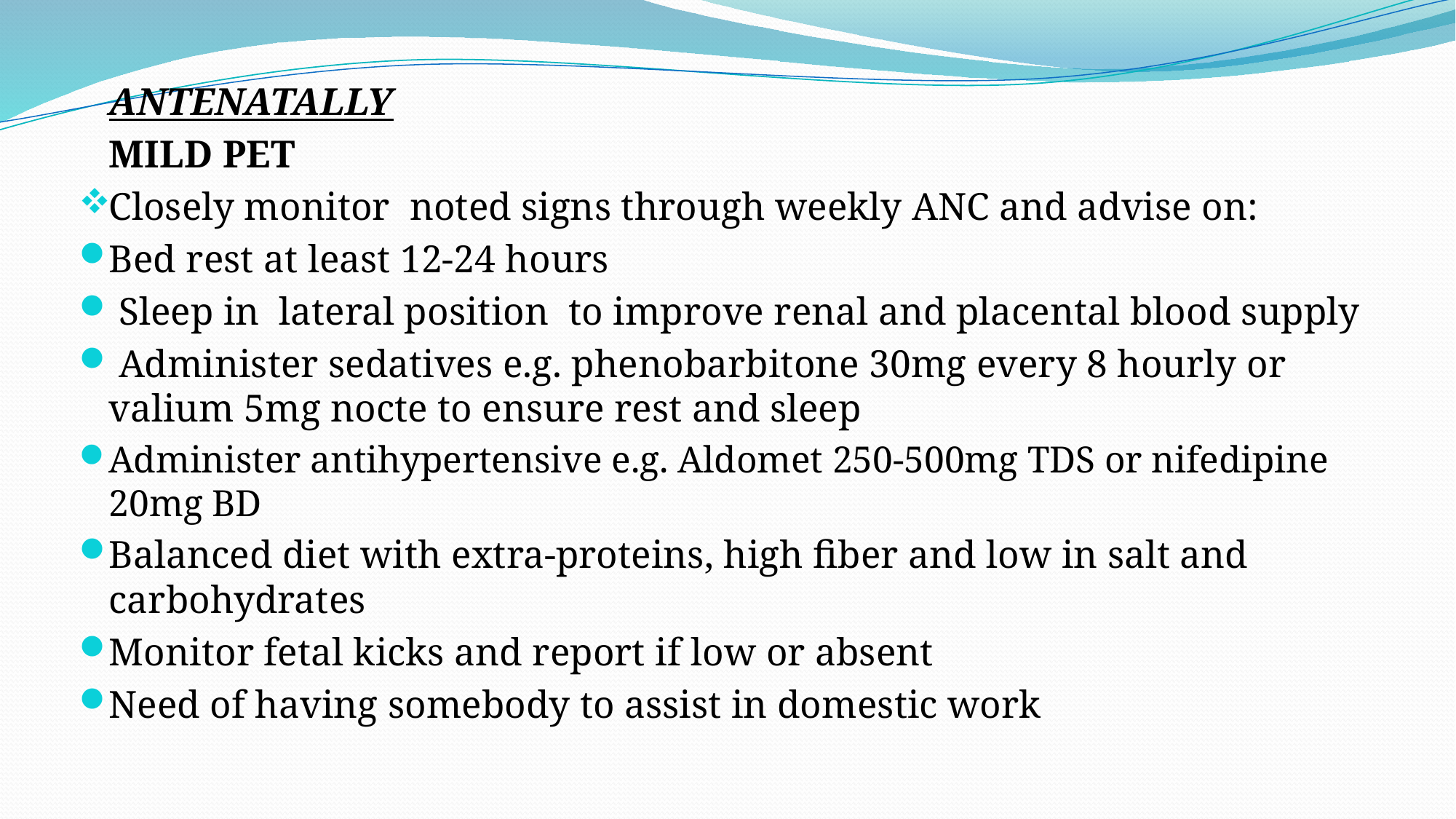

ANTENATALLY
	MILD PET
Closely monitor  noted signs through weekly ANC and advise on:
Bed rest at least 12-24 hours
 Sleep in  lateral position  to improve renal and placental blood supply
 Administer sedatives e.g. phenobarbitone 30mg every 8 hourly or valium 5mg nocte to ensure rest and sleep
Administer antihypertensive e.g. Aldomet 250-500mg TDS or nifedipine 20mg BD
Balanced diet with extra-proteins, high fiber and low in salt and carbohydrates
Monitor fetal kicks and report if low or absent
Need of having somebody to assist in domestic work